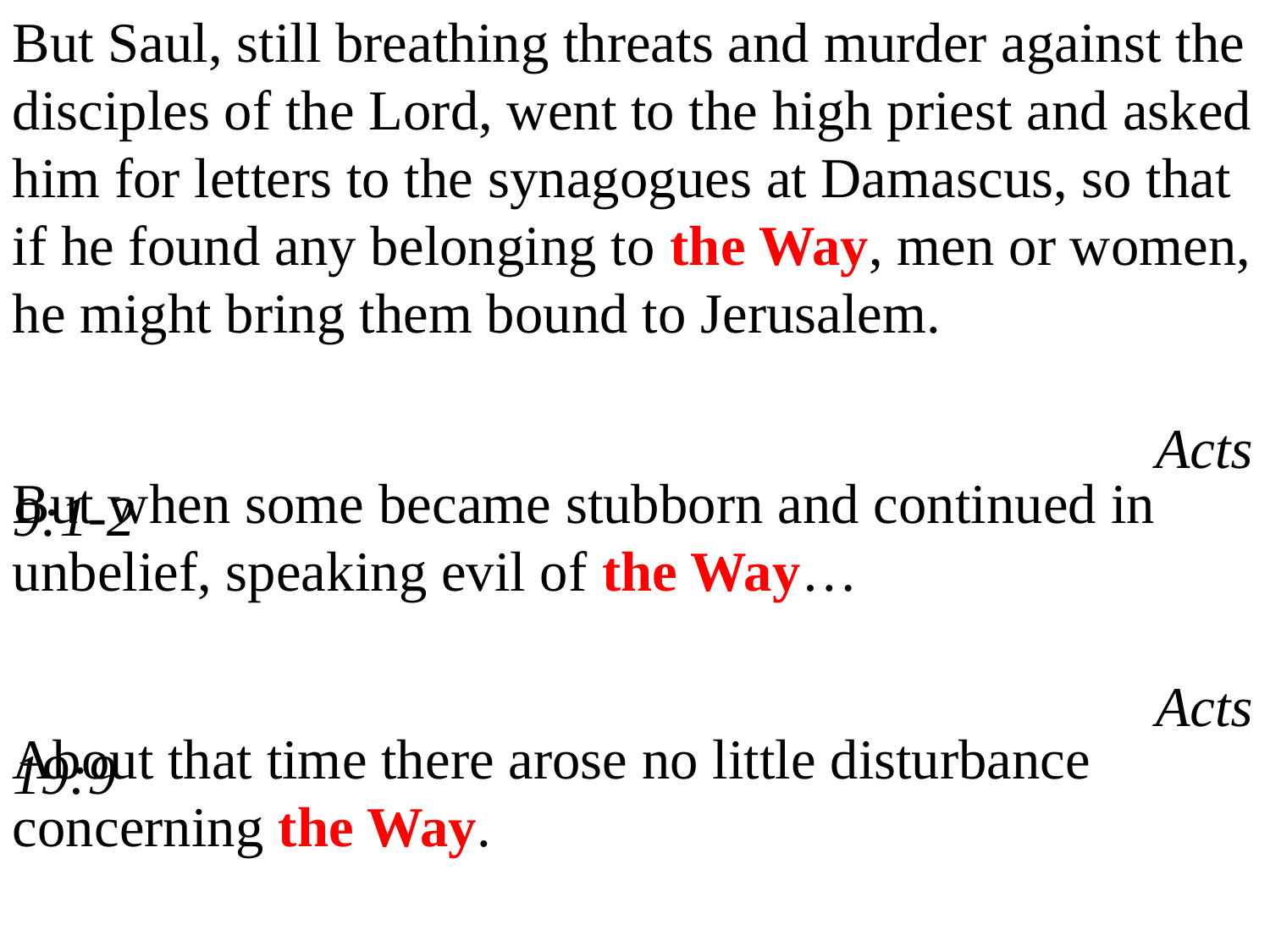

But Saul, still breathing threats and murder against the disciples of the Lord, went to the high priest and asked him for letters to the synagogues at Damascus, so that if he found any belonging to the Way, men or women, he might bring them bound to Jerusalem.																				Acts 9:1-2
But when some became stubborn and continued in unbelief, speaking evil of the Way…																					Acts 19:9
About that time there arose no little disturbance concerning the Way.																											Acts 19:23